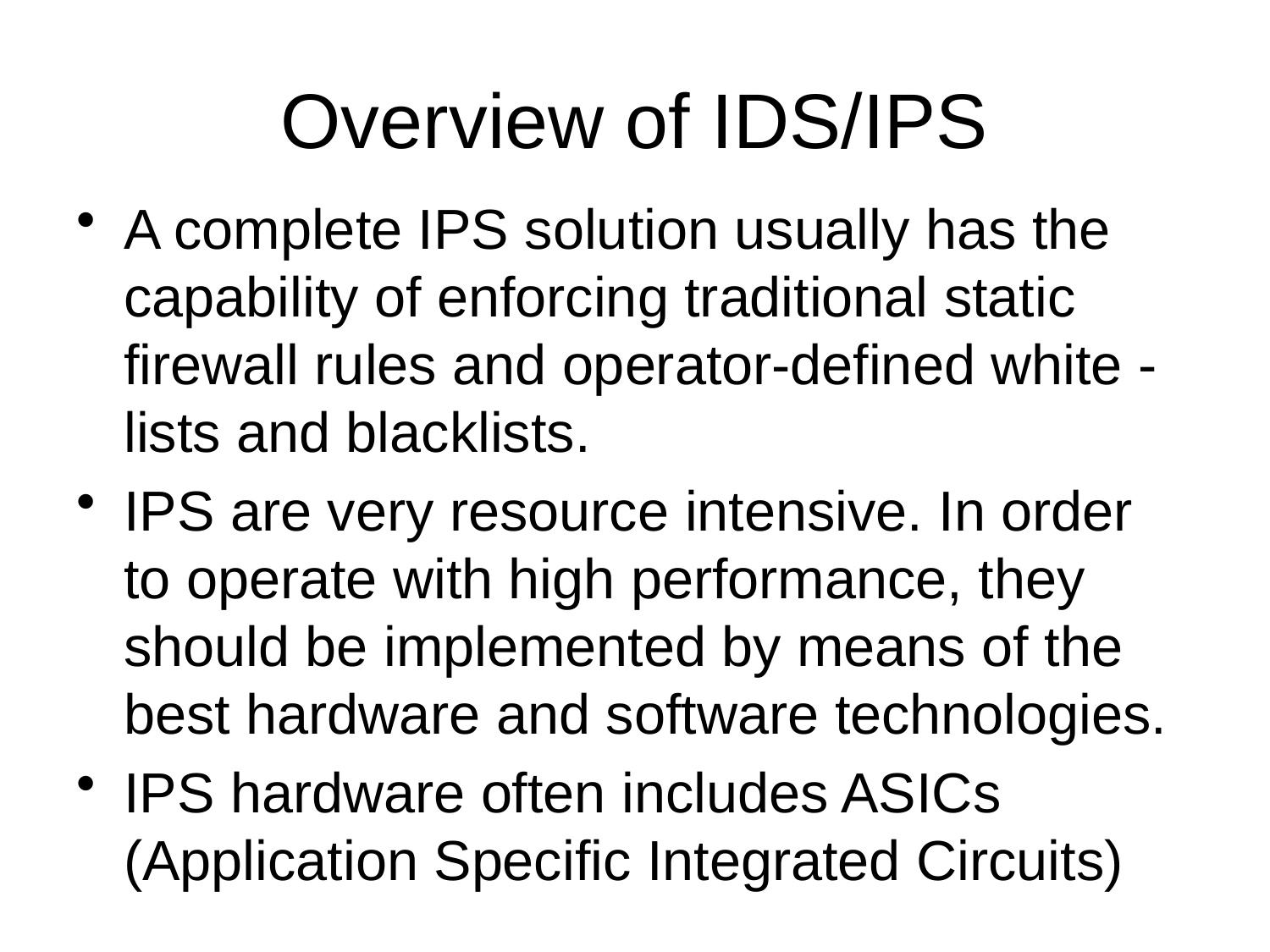

# Overview of IDS/IPS
A complete IPS solution usually has the capability of enforcing traditional static firewall rules and operator-defined white -lists and blacklists.
IPS are very resource intensive. In order to operate with high performance, they should be implemented by means of the best hardware and software technologies.
IPS hardware often includes ASICs (Application Specific Integrated Circuits)